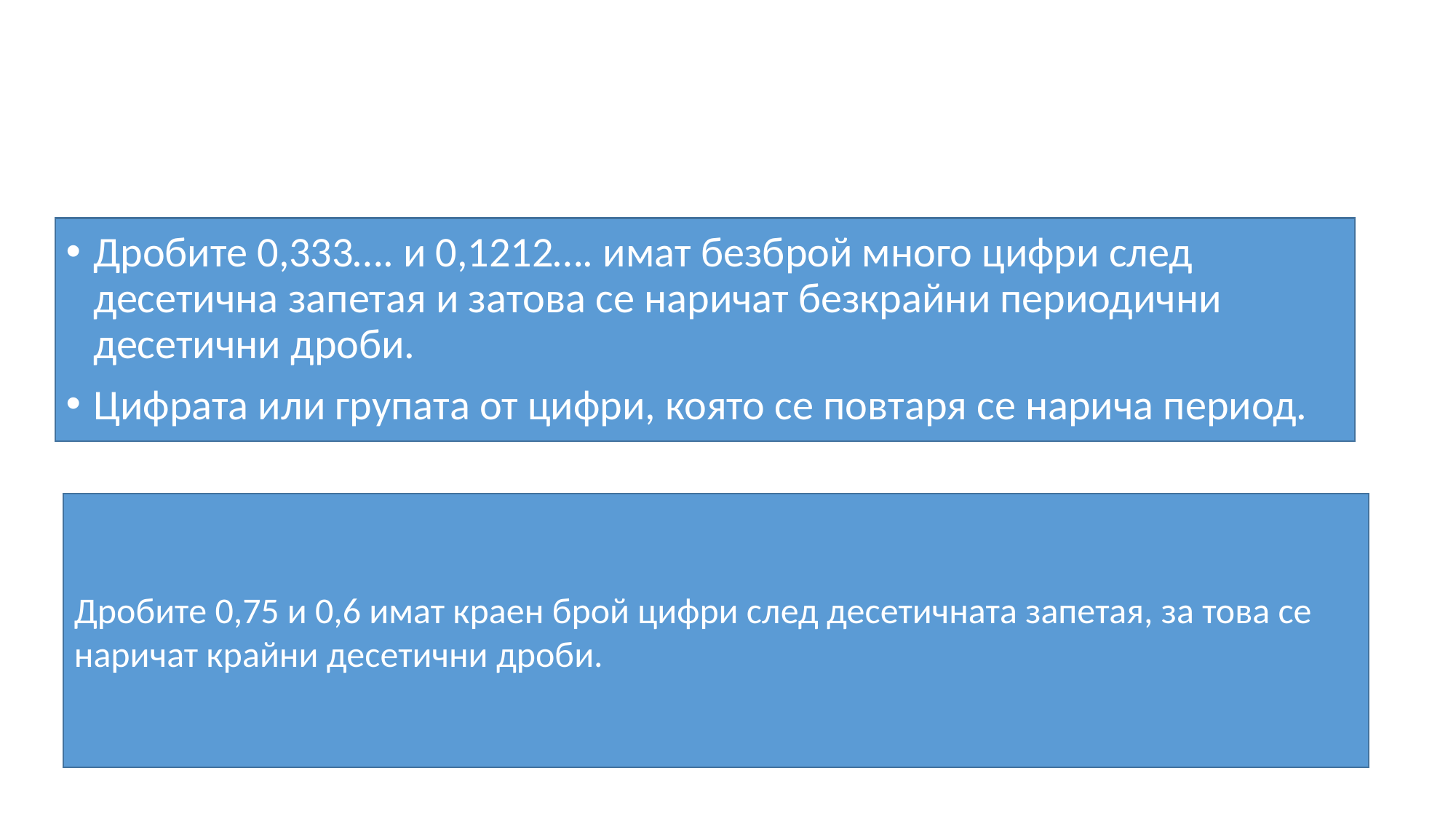

#
Дробите 0,333…. и 0,1212…. имат безброй много цифри след десетична запетая и затова се наричат безкрайни периодични десетични дроби.
Цифрата или групата от цифри, която се повтаря се нарича период.
Дробите 0,75 и 0,6 имат краен брой цифри след десетичната запетая, за това се наричат крайни десетични дроби.